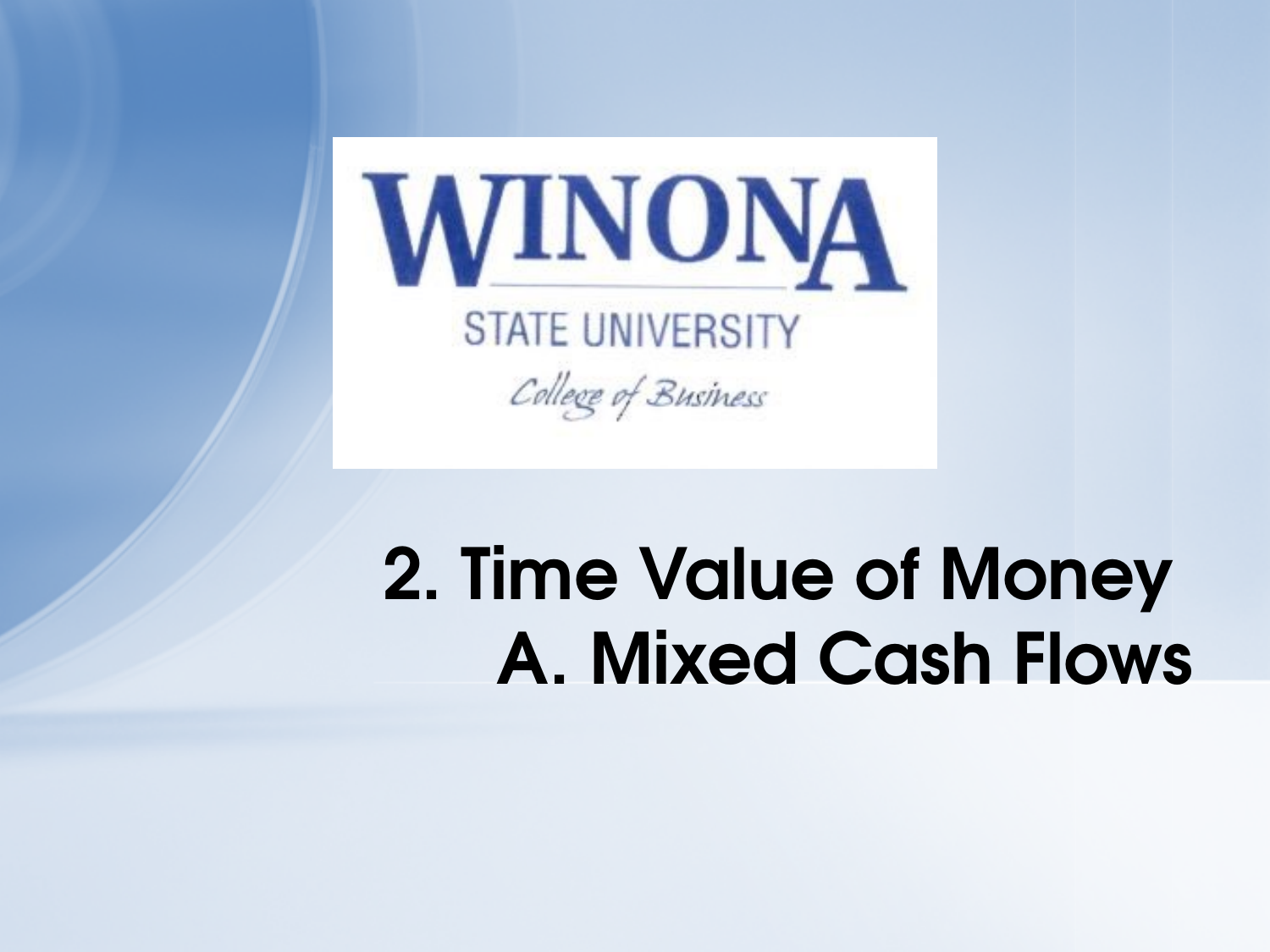

# 2. Time Value of Money A. Mixed Cash Flows